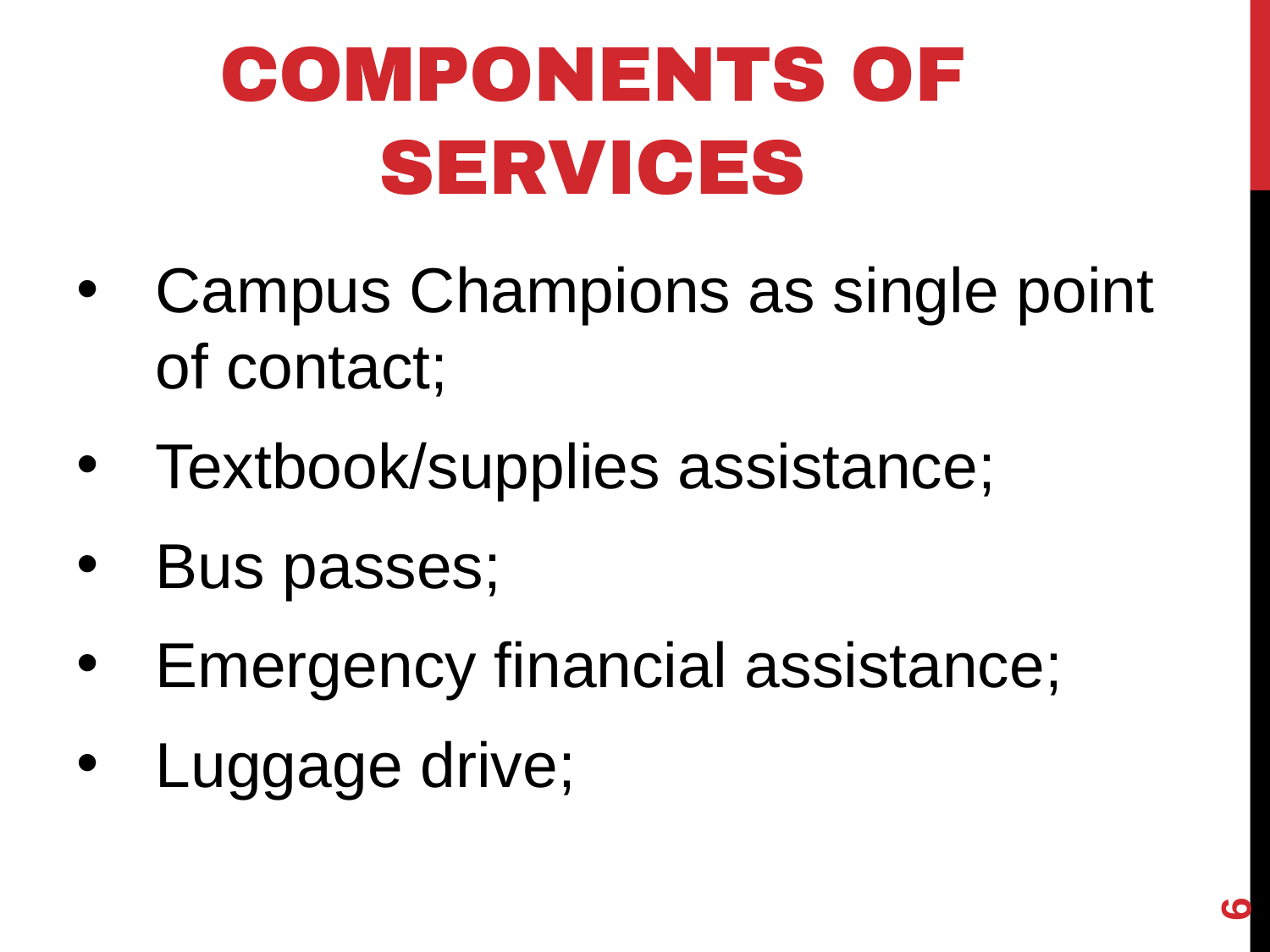

# Components of services
Campus Champions as single point of contact;
Textbook/supplies assistance;
Bus passes;
Emergency financial assistance;
Luggage drive;
6